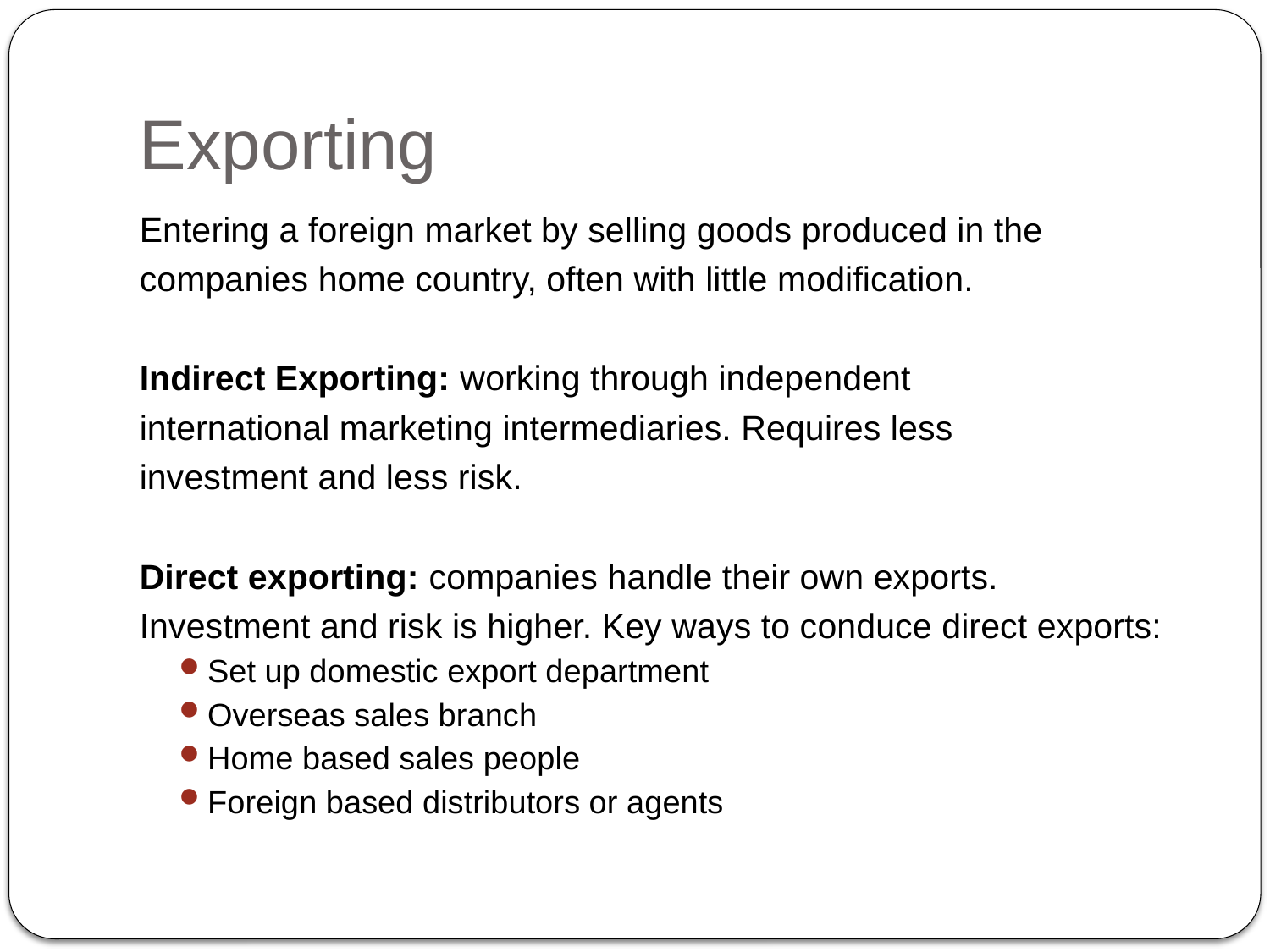

# Exporting
Entering a foreign market by selling goods produced in the
companies home country, often with little modification.

Indirect Exporting: working through independent
international marketing intermediaries. Requires less
investment and less risk.

Direct exporting: companies handle their own exports.
Investment and risk is higher. Key ways to conduce direct exports:
Set up domestic export department
Overseas sales branch
Home based sales people
Foreign based distributors or agents